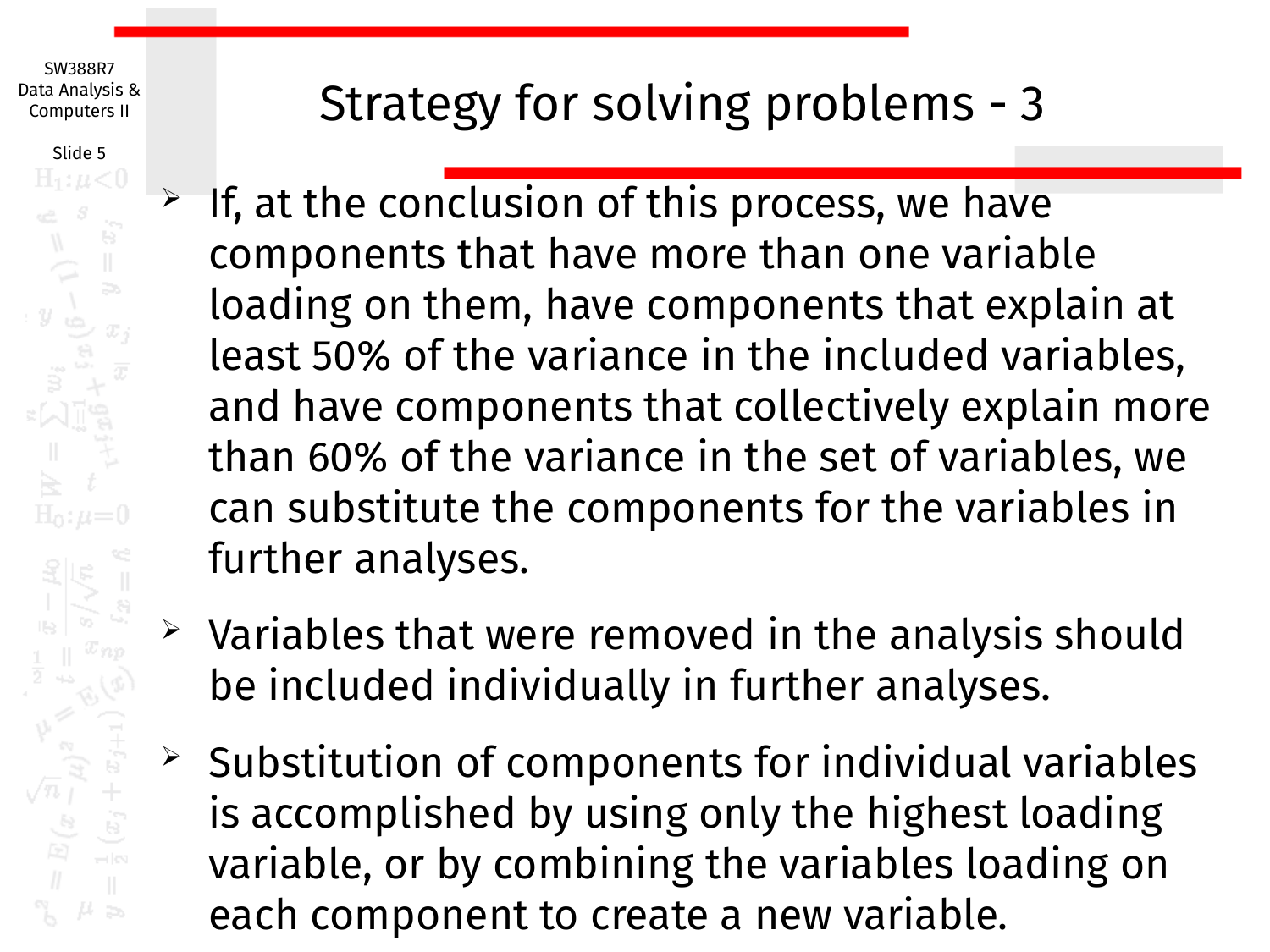

SW388R7
Data Analysis & Computers II

Slide 5
# Strategy for solving problems - 3
If, at the conclusion of this process, we have components that have more than one variable loading on them, have components that explain at least 50% of the variance in the included variables, and have components that collectively explain more than 60% of the variance in the set of variables, we can substitute the components for the variables in further analyses.

Variables that were removed in the analysis should be included individually in further analyses.

Substitution of components for individual variables is accomplished by using only the highest loading variable, or by combining the variables loading on each component to create a new variable.